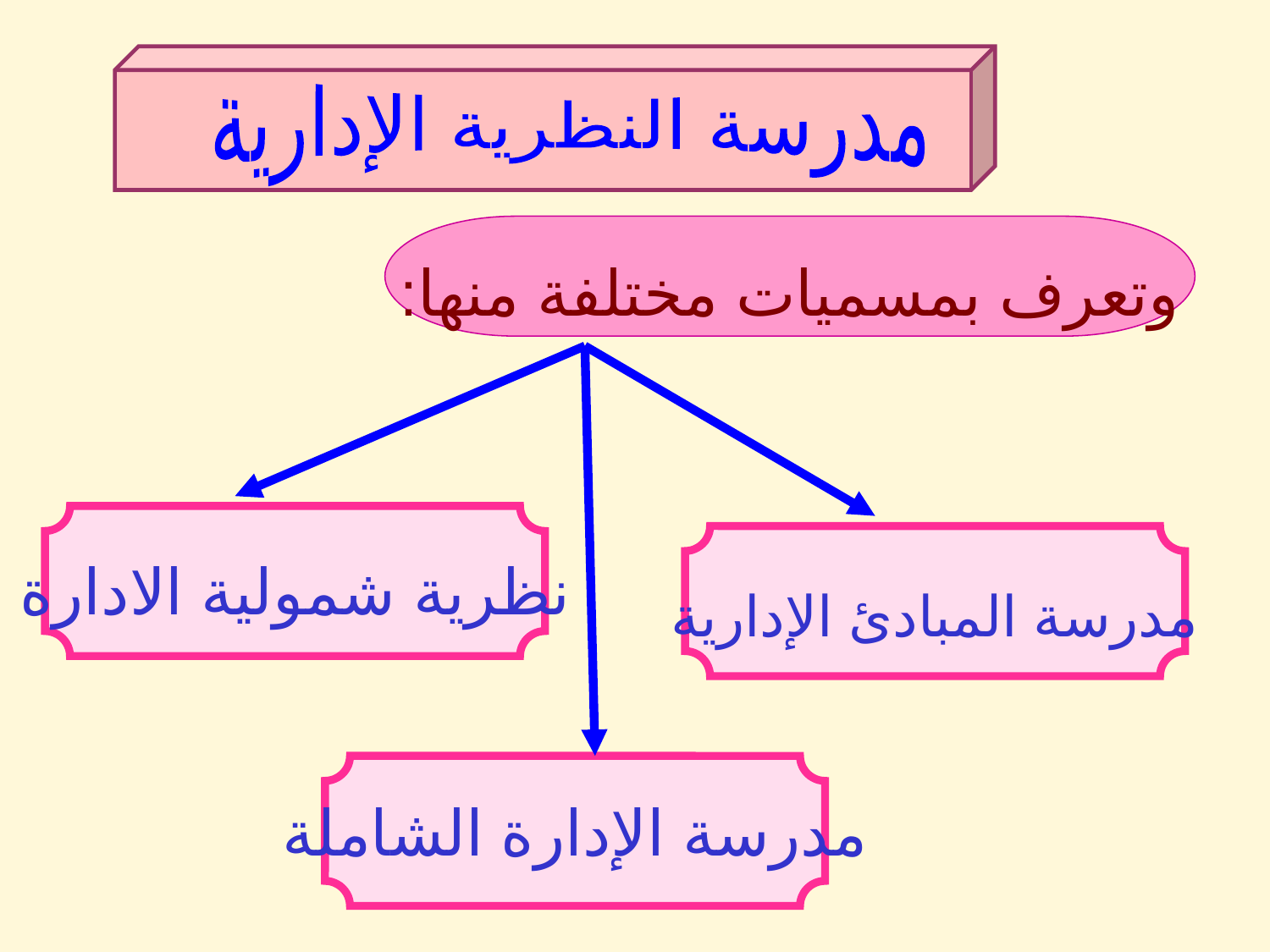

مدرسة النظرية الإدارية
وتعرف بمسميات مختلفة منها:

نظرية شمولية الادارة

مدرسة المبادئ الإدارية

مدرسة الإدارة الشاملة
20